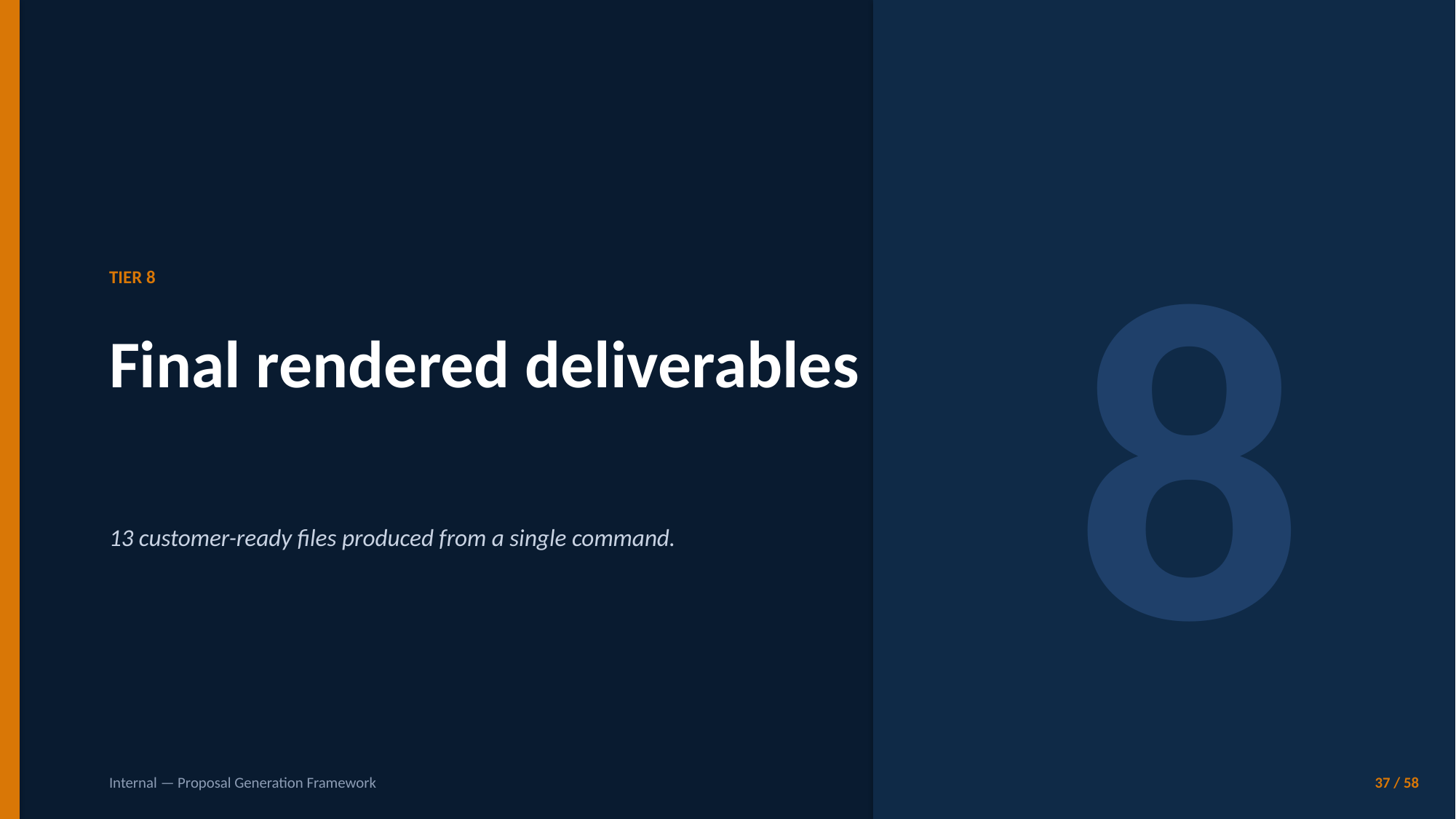

8
TIER 8
Final rendered deliverables
13 customer-ready files produced from a single command.
Internal — Proposal Generation Framework
37 / 58